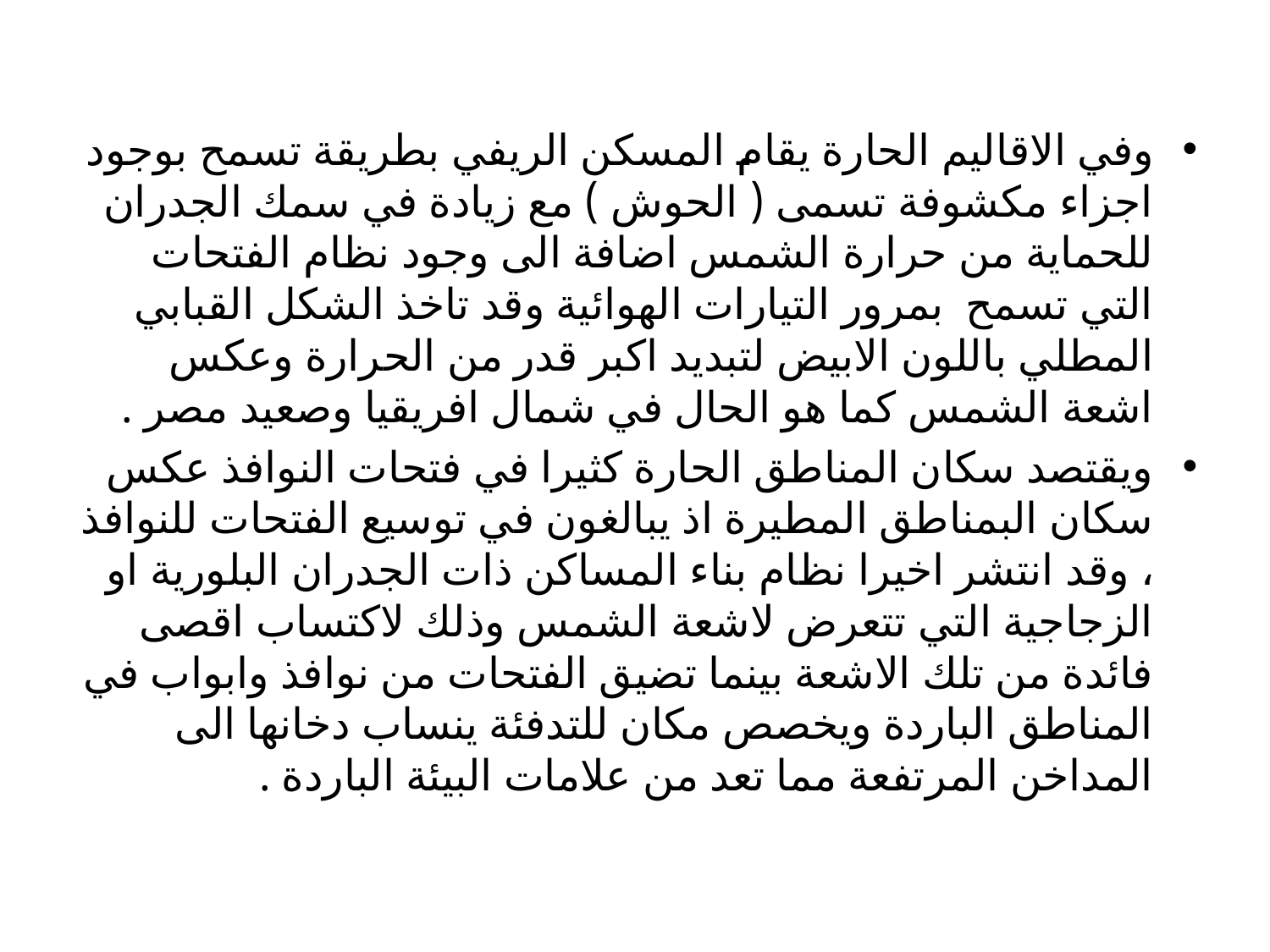

وفي الاقاليم الحارة يقام المسكن الريفي بطريقة تسمح بوجود اجزاء مكشوفة تسمى ( الحوش ) مع زيادة في سمك الجدران للحماية من حرارة الشمس اضافة الى وجود نظام الفتحات التي تسمح  بمرور التيارات الهوائية وقد تاخذ الشكل القبابي المطلي باللون الابيض لتبديد اكبر قدر من الحرارة وعكس اشعة الشمس كما هو الحال في شمال افريقيا وصعيد مصر .
ويقتصد سكان المناطق الحارة كثيرا في فتحات النوافذ عكس سكان البمناطق المطيرة اذ يبالغون في توسيع الفتحات للنوافذ ، وقد انتشر اخيرا نظام بناء المساكن ذات الجدران البلورية او الزجاجية التي تتعرض لاشعة الشمس وذلك لاكتساب اقصى فائدة من تلك الاشعة بينما تضيق الفتحات من نوافذ وابواب في المناطق الباردة ويخصص مكان للتدفئة ينساب دخانها الى المداخن المرتفعة مما تعد من علامات البيئة الباردة .